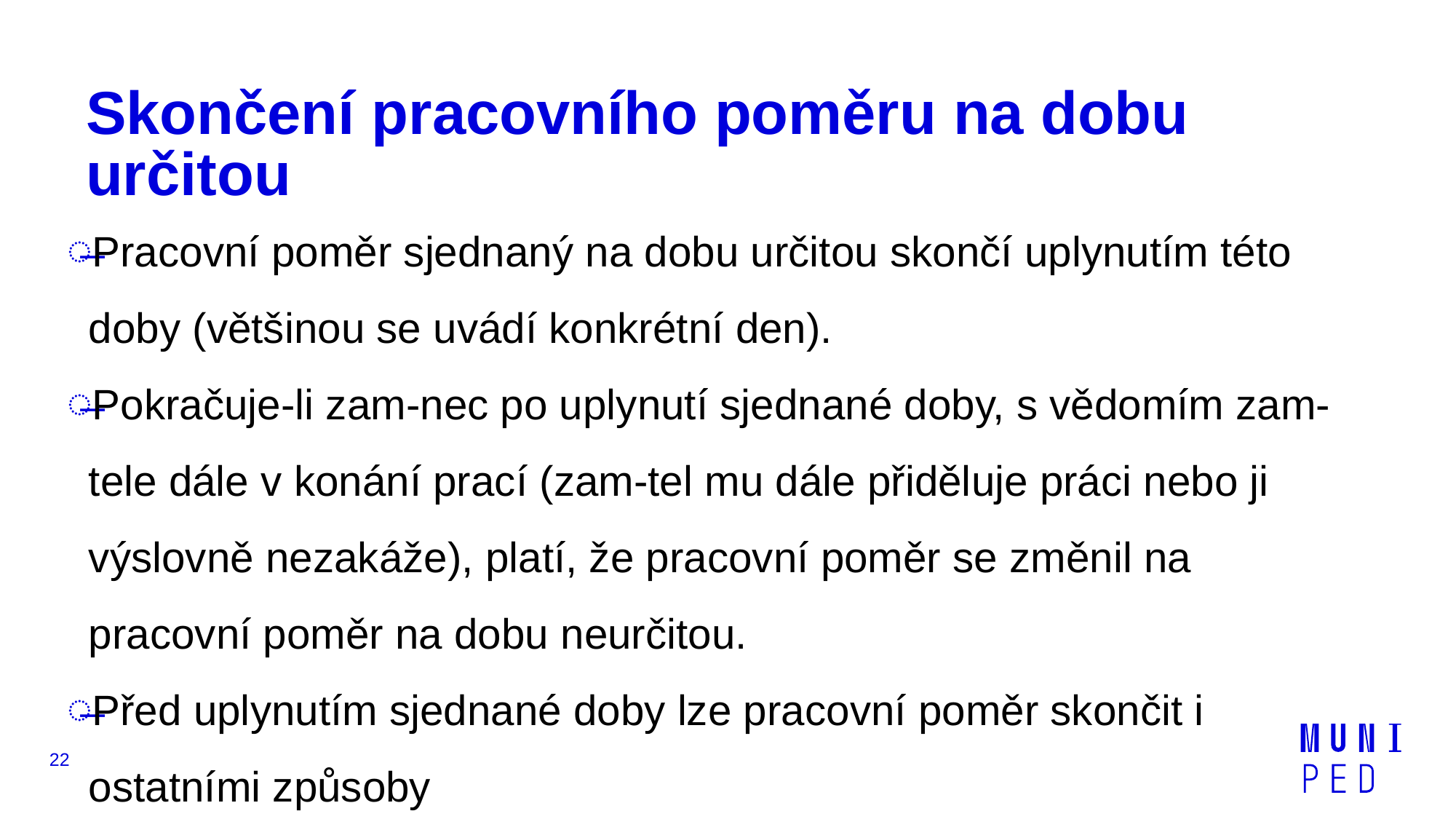

# Skončení pracovního poměru na dobu určitou
Pracovní poměr sjednaný na dobu určitou skončí uplynutím této doby (většinou se uvádí konkrétní den).
Pokračuje-li zam-nec po uplynutí sjednané doby, s vědomím zam-tele dále v konání prací (zam-tel mu dále přiděluje práci nebo ji výslovně nezakáže), platí, že pracovní poměr se změnil na pracovní poměr na dobu neurčitou.
Před uplynutím sjednané doby lze pracovní poměr skončit i ostatními způsoby

22